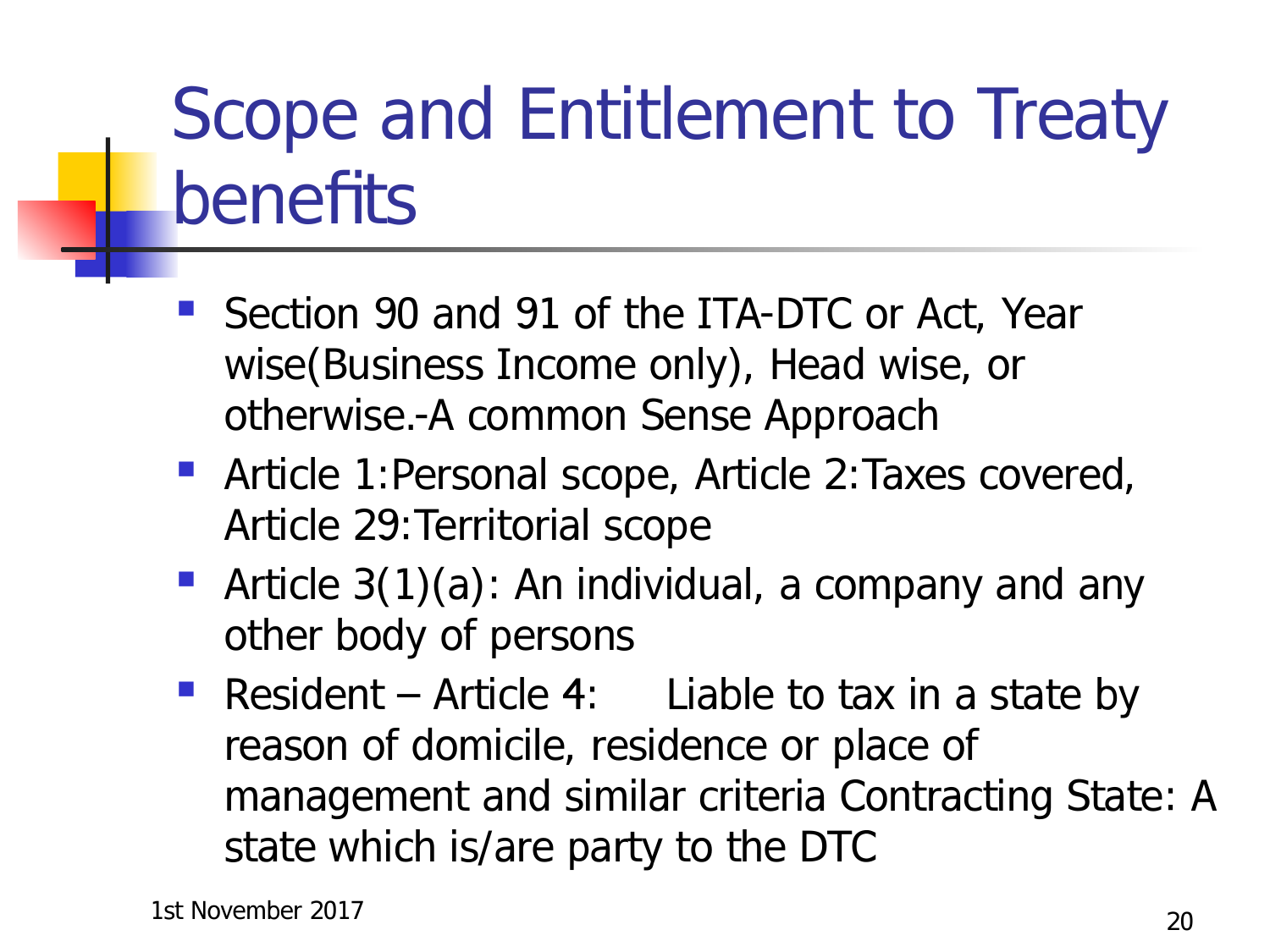

# Scope and Entitlement to Treaty benefits
Section 90 and 91 of the ITA-DTC or Act, Year wise(Business Income only), Head wise, or otherwise.-A common Sense Approach
Article 1:Personal scope, Article 2:Taxes covered, Article 29:Territorial scope
Article 3(1)(a): An individual, a company and any other body of persons
Resident – Article 4:     Liable to tax in a state by reason of domicile, residence or place of management and similar criteria Contracting State: A state which is/are party to the DTC
1st November 2017
20